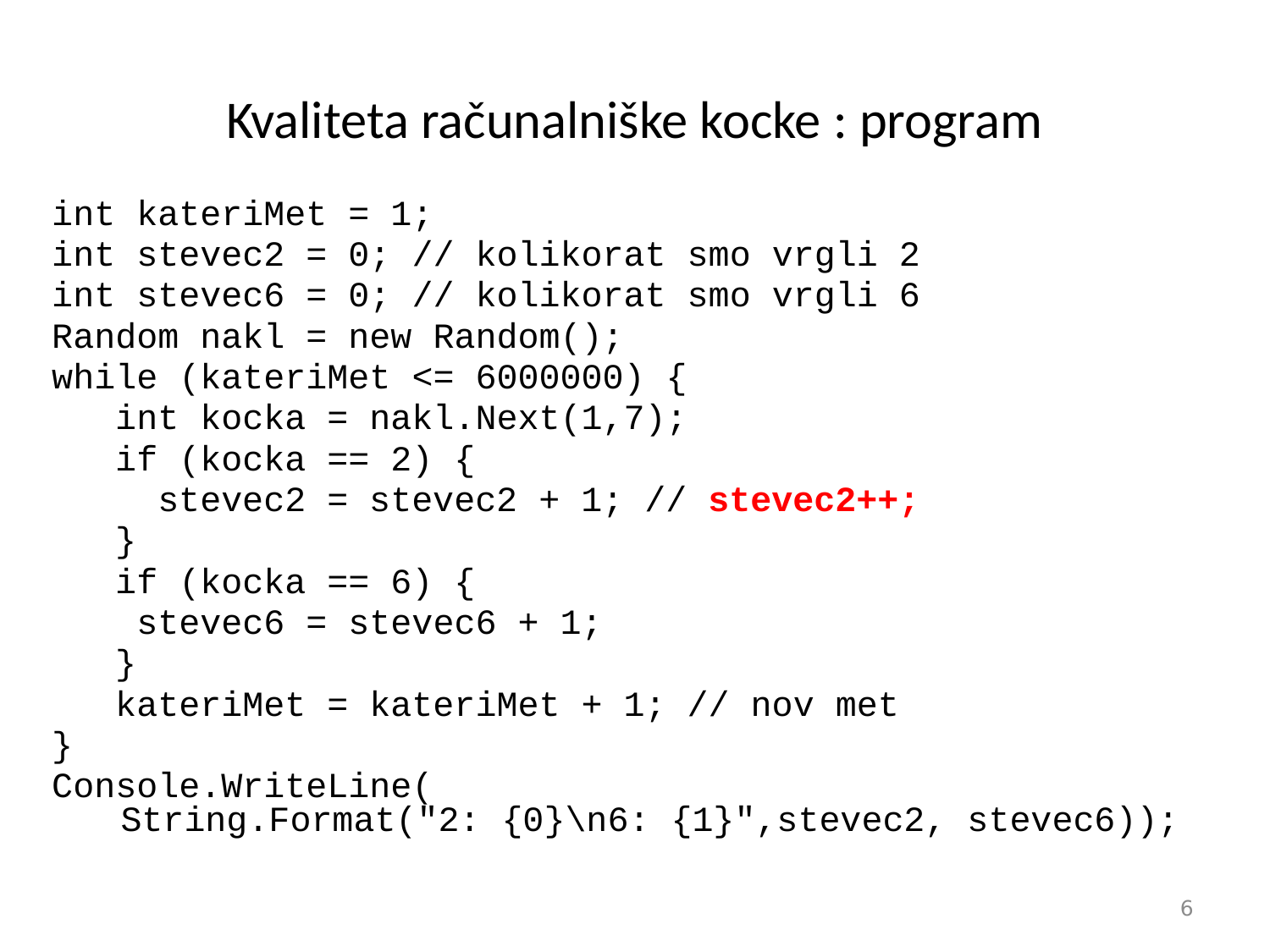

# Kvaliteta računalniške kocke : program
int kateriMet = 1;
int stevec2 = 0; // kolikorat smo vrgli 2
int stevec6 = 0; // kolikorat smo vrgli 6
Random nakl = new Random();
while (kateriMet <= 6000000) {
   int kocka = nakl.Next(1,7);
   if (kocka == 2) {
     stevec2 = stevec2 + 1; // stevec2++;
   }
   if (kocka == 6) {
    stevec6 = stevec6 + 1;
   }
   kateriMet = kateriMet + 1; // nov met
}
Console.WriteLine(
 String.Format("2: {0}\n6: {1}",stevec2, stevec6));

6